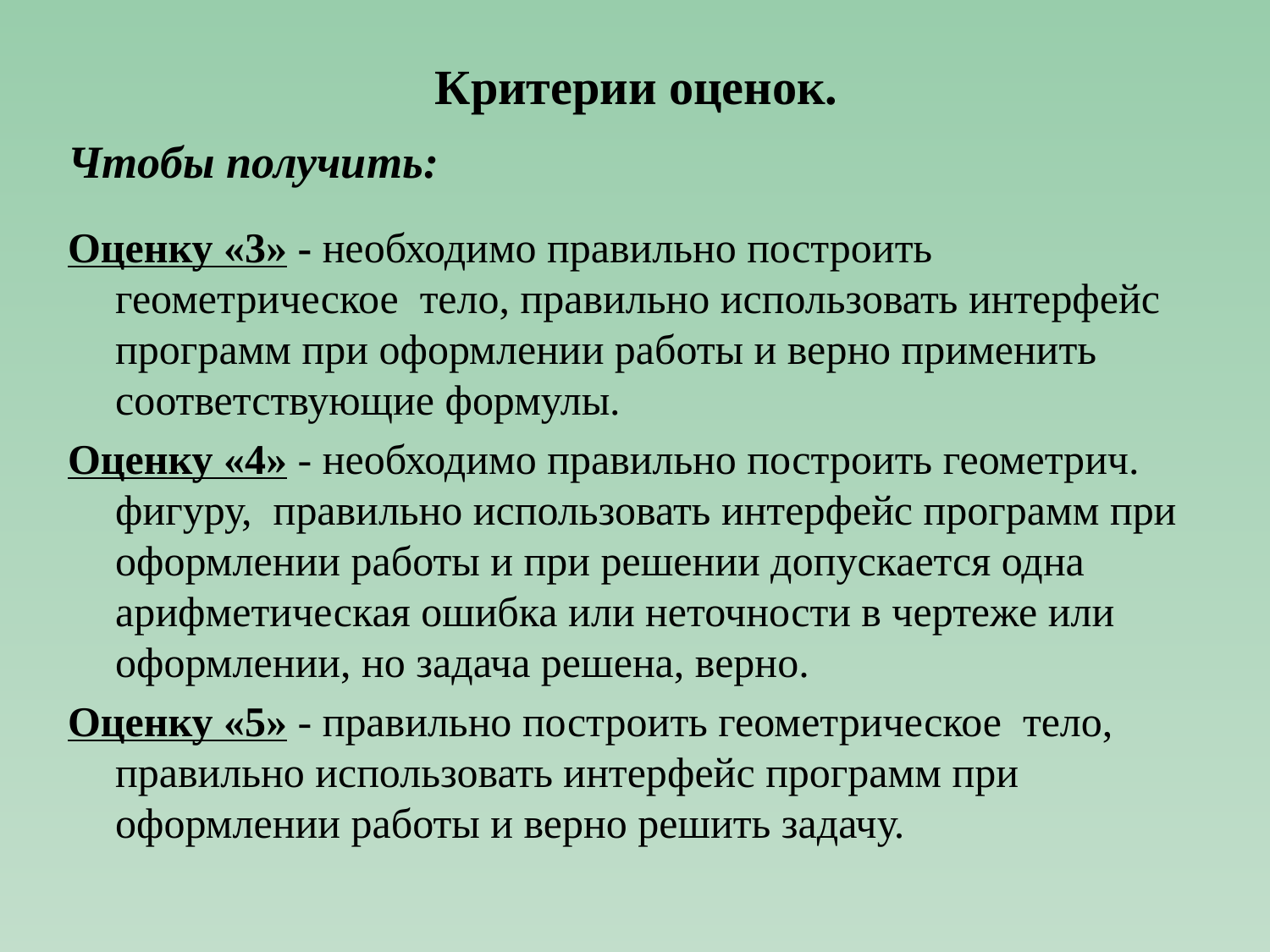

# Критерии оценок.
Чтобы получить:

Оценку «3» - необходимо правильно построить геометрическое  тело, правильно использовать интерфейс программ при оформлении работы и верно применить соответствующие формулы.
Оценку «4» - необходимо правильно построить геометрич.  фигуру,  правильно использовать интерфейс программ при оформлении работы и при решении допускается одна арифметическая ошибка или неточности в чертеже или оформлении, но задача решена, верно.
Оценку «5» - правильно построить геометрическое  тело, правильно использовать интерфейс программ при оформлении работы и верно решить задачу.